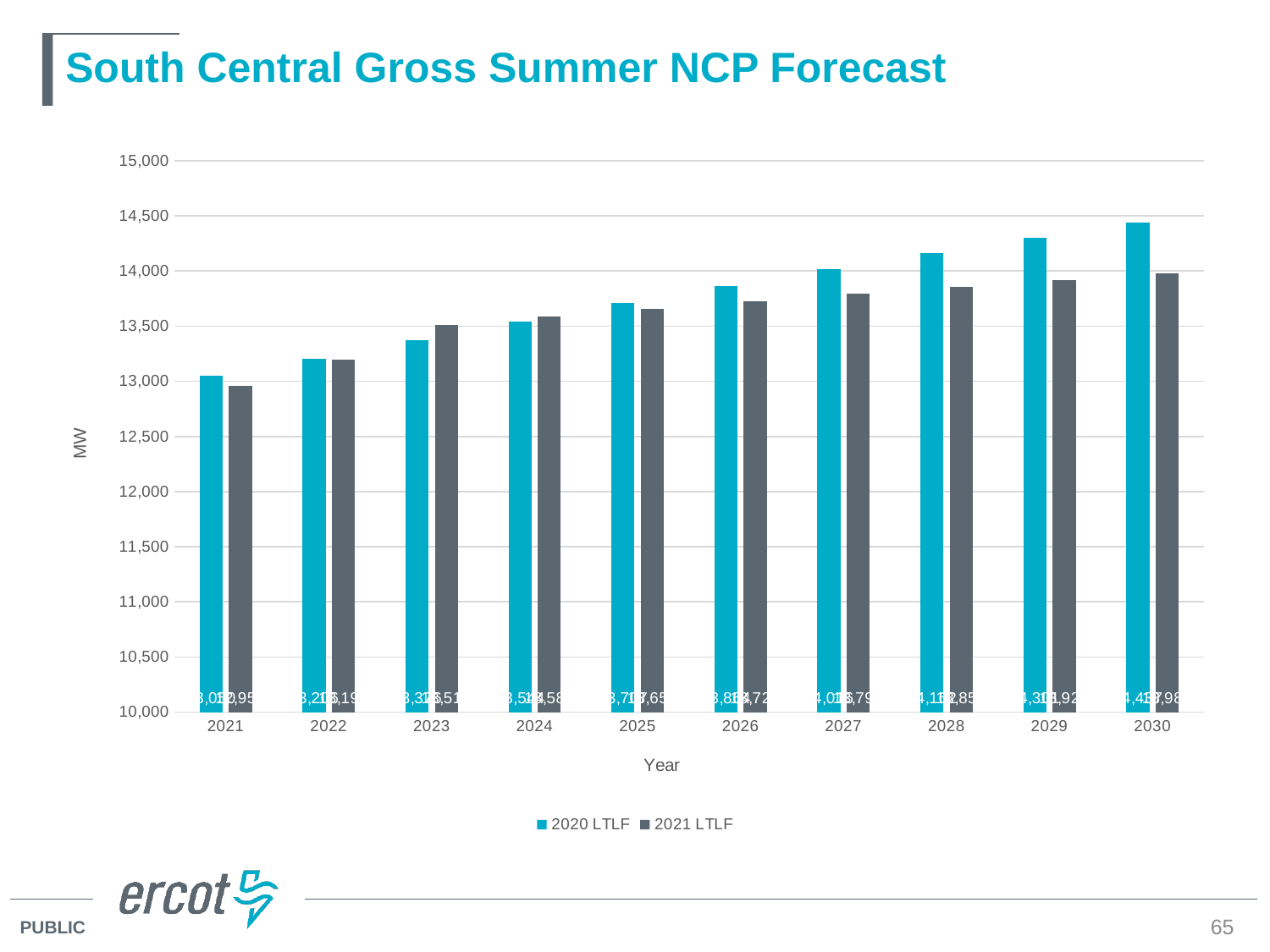

# South Central Gross Summer NCP Forecast

### Chart

| Category | 2020 LTLF | 2021 LTLF |
|---|---|---|
| 2021 | 13049.529632466667 | 12957.148907666668 |
| 2022 | 13206.421887933331 | 13194.274692400002 |
| 2023 | 13375.993572333333 | 13510.753756599997 |
| 2024 | 13544.355937999999 | 13586.549070600002 |
| 2025 | 13706.947410133334 | 13658.422827666665 |
| 2026 | 13864.451539533331 | 13727.855615466666 |
| 2027 | 14016.309865533334 | 13794.750003933335 |
| 2028 | 14162.241103200002 | 13859.417421266666 |
| 2029 | 14301.294776333334 | 13921.194995400001 |
| 2030 | 14436.727214133332 | 13980.733419666669 |
65